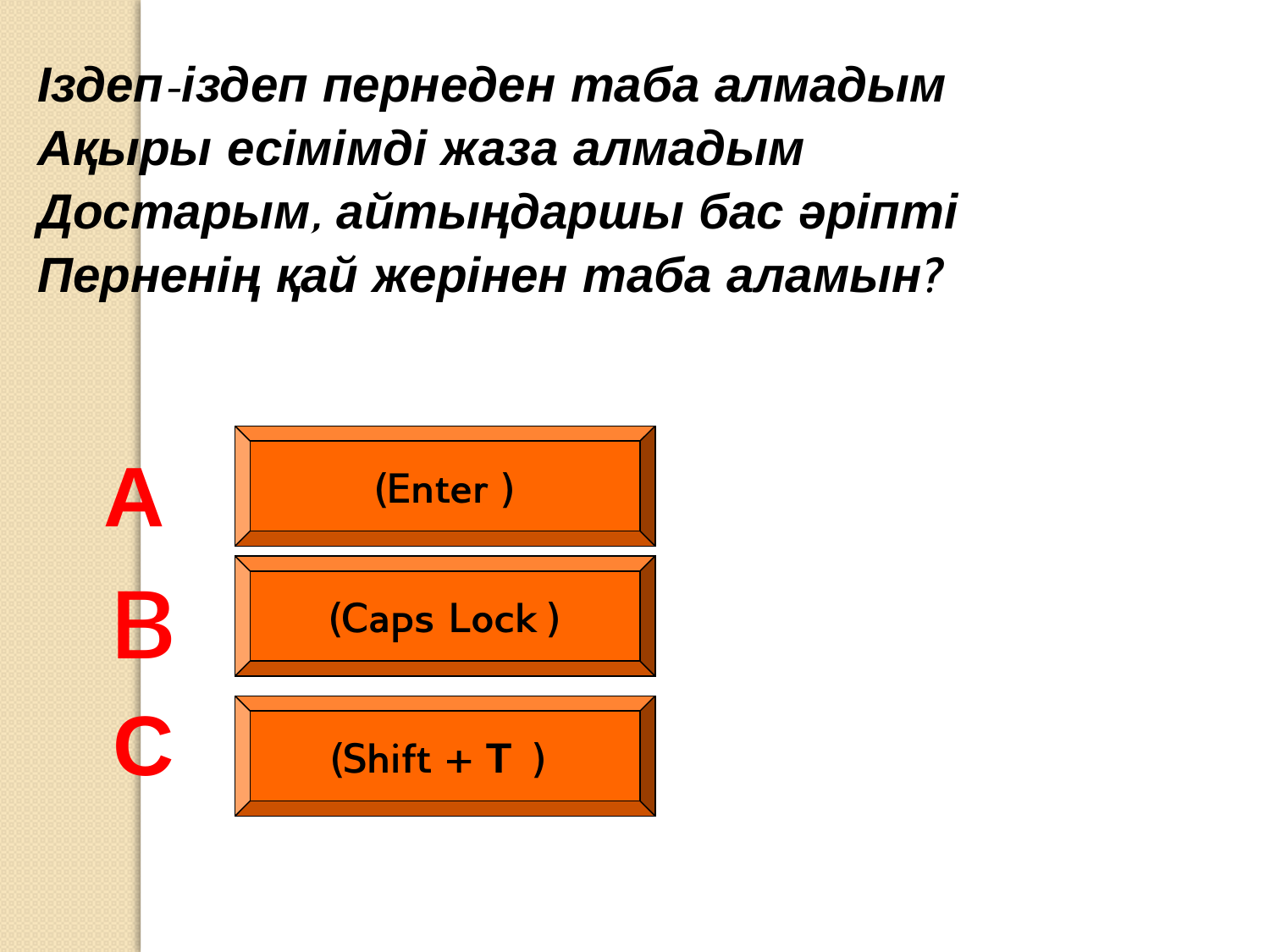

Іздеп-іздеп пернеден таба алмадым
Ақыры есімімді жаза алмадым
Достарым, айтыңдаршы бас әріпті
Перненің қай жерінен таба аламын?
(Enter )
А
в
(Caps Lock )
С
(Shift + Т  )